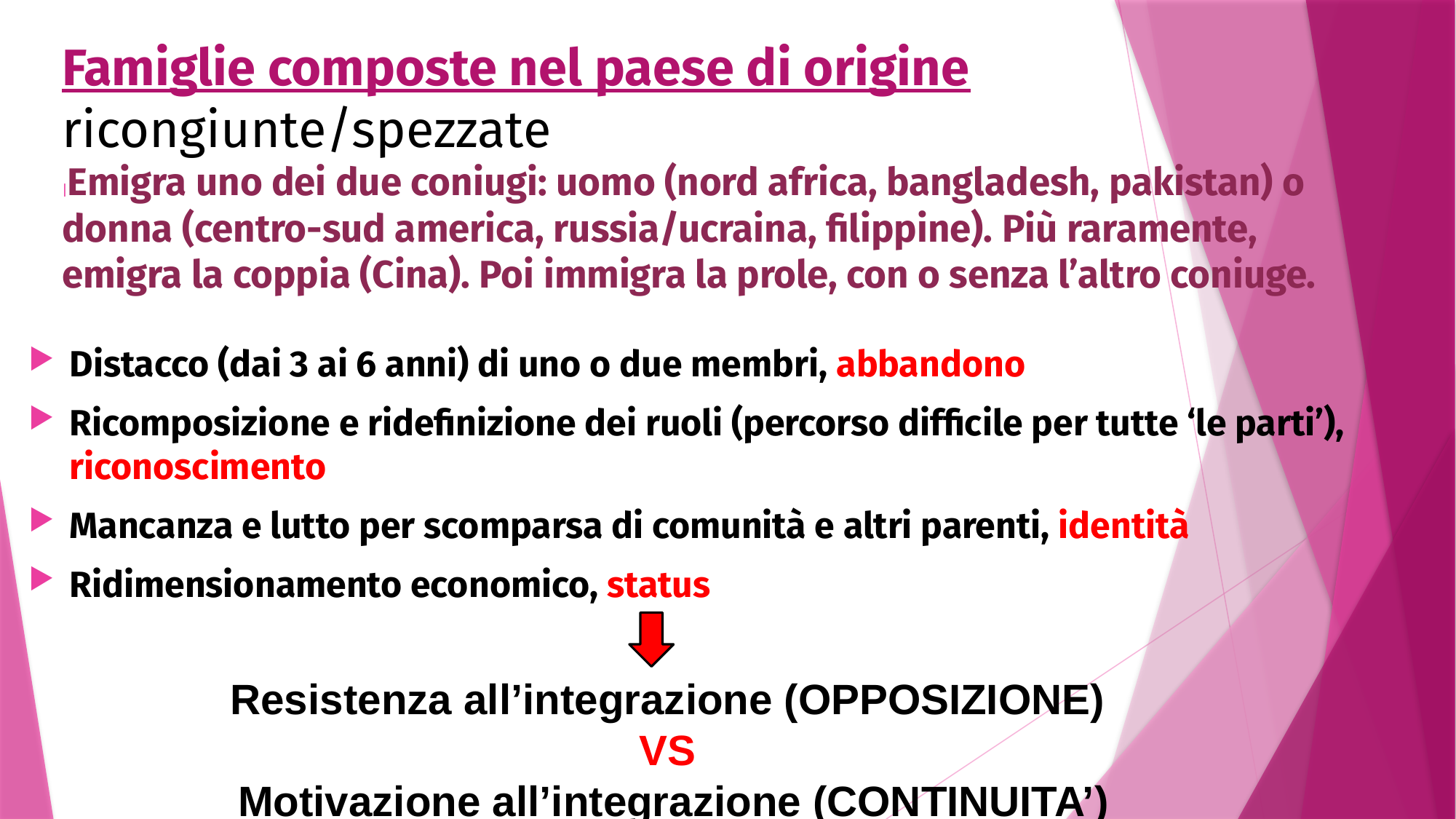

# Famiglie composte nel paese di origine ricongiunte/spezzate |Emigra uno dei due coniugi: uomo (nord africa, bangladesh, pakistan) o donna (centro-sud america, russia/ucraina, filippine). Più raramente, emigra la coppia (Cina). Poi immigra la prole, con o senza l’altro coniuge.
Distacco (dai 3 ai 6 anni) di uno o due membri, abbandono
Ricomposizione e ridefinizione dei ruoli (percorso difficile per tutte ‘le parti’), riconoscimento
Mancanza e lutto per scomparsa di comunità e altri parenti, identità
Ridimensionamento economico, status

Resistenza all’integrazione (OPPOSIZIONE)
VS
Motivazione all’integrazione (CONTINUITA’)